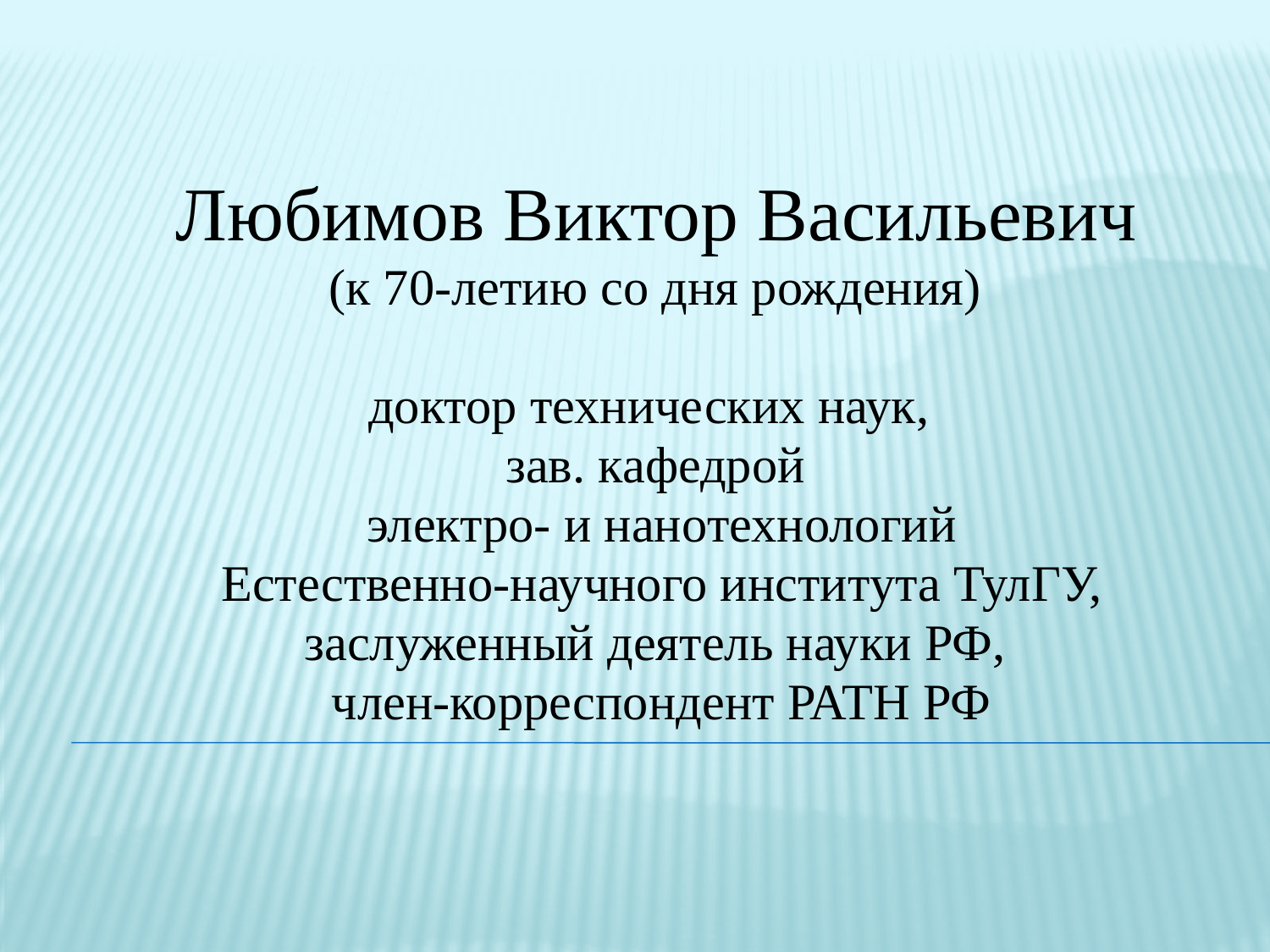

Любимов Виктор Васильевич
(к 70-летию со дня рождения)

доктор технических наук,
зав. кафедрой
 электро- и нанотехнологий
 Естественно-научного института ТулГУ,
заслуженный деятель науки РФ,
 член-корреспондент РАТН РФ